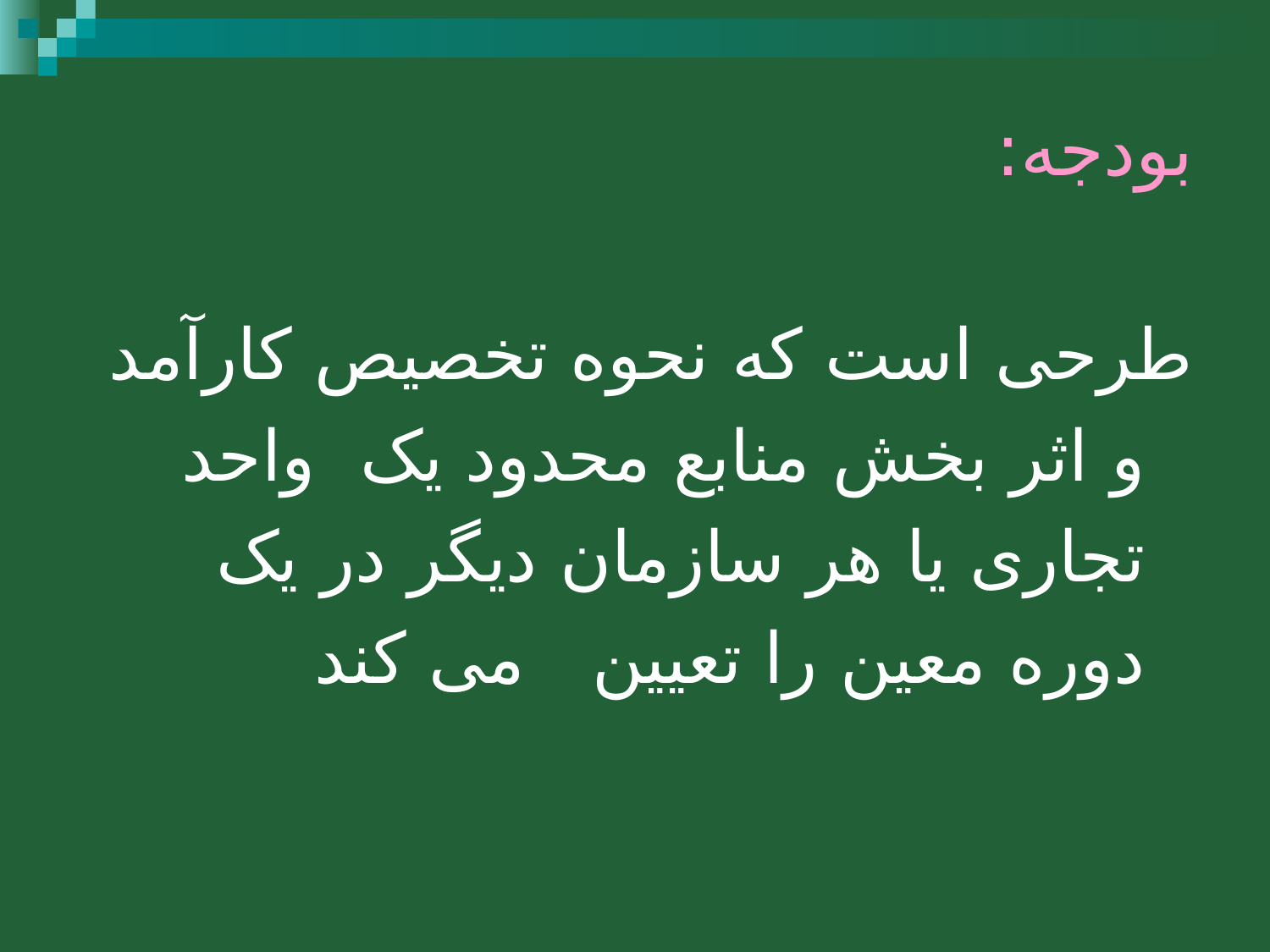

# بودجه:
طرحی است که نحوه تخصیص کارآمد و اثر بخش منابع محدود یک  واحد تجاری یا هر سازمان دیگر در یک دوره معین را تعیین   می کند